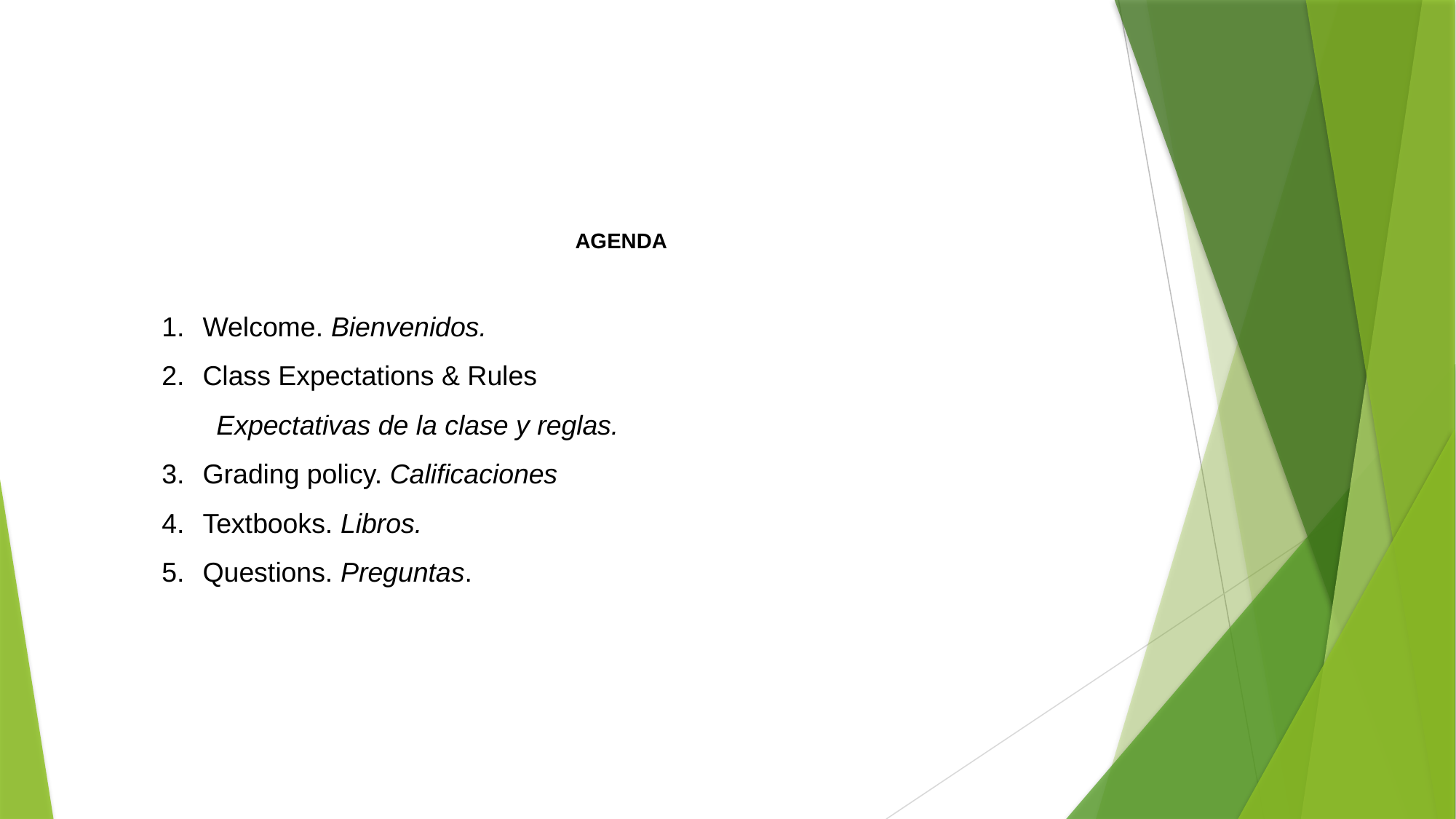

AGENDA

Welcome. Bienvenidos.
Class Expectations & Rules
Expectativas de la clase y reglas.
Grading policy. Calificaciones
Textbooks. Libros.
Questions. Preguntas.